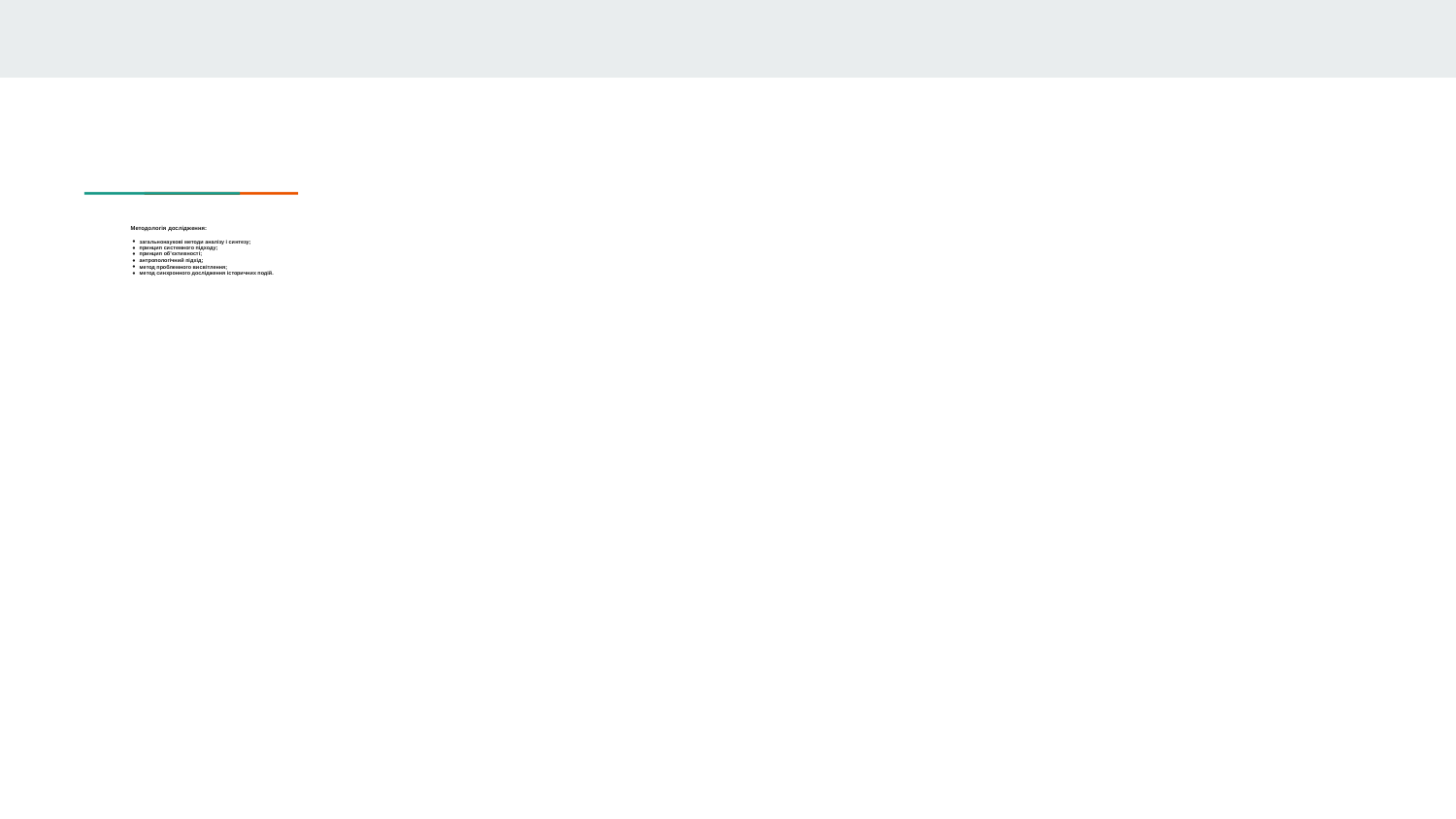

# Методологія дослідження:

загальнонаукові методи аналізу і синтезу;
принцип системного підходу;
принцип об’єктивності;
антропологічний підхід;
метод проблемного висвітлення;
метод синхронного дослідження історичних подій.